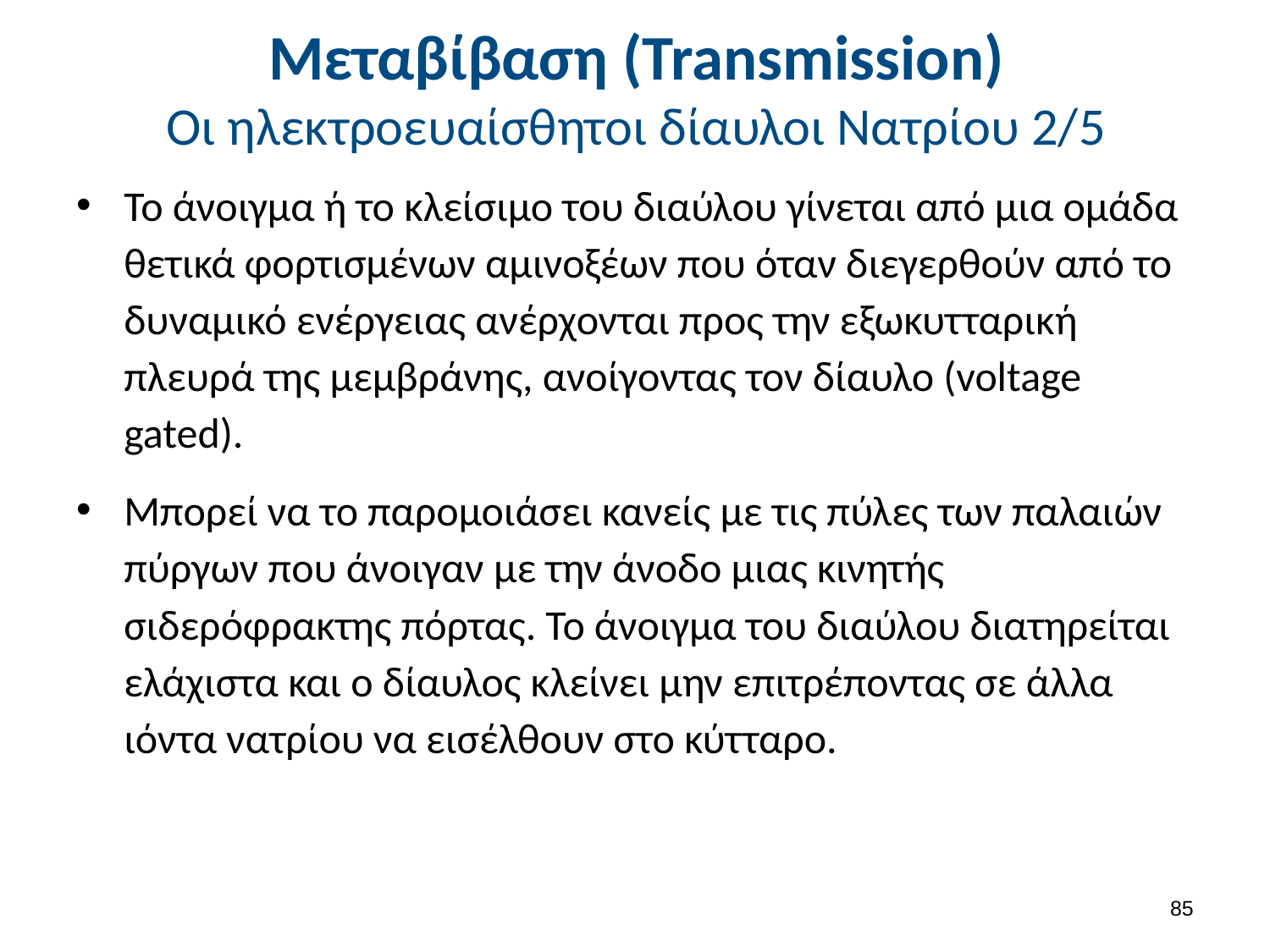

# Μεταβίβαση (Transmission) Οι ηλεκτροευαίσθητοι δίαυλοι Νατρίου 2/5
Το άνοιγμα ή το κλείσιμο του διαύλου γίνεται από μια ομάδα θετικά φορτισμένων αμινοξέων που όταν διεγερθούν από το δυναμικό ενέργειας ανέρχονται προς την εξωκυτταρική πλευρά της μεμβράνης, ανοίγοντας τον δίαυλο (voltage gated).
Μπορεί να το παρομοιάσει κανείς με τις πύλες των παλαιών πύργων που άνοιγαν με την άνοδο μιας κινητής σιδερόφρακτης πόρτας. Το άνοιγμα του διαύλου διατηρείται ελάχιστα και ο δίαυλος κλείνει μην επιτρέποντας σε άλλα ιόντα νατρίου να εισέλθουν στο κύτταρο.
85